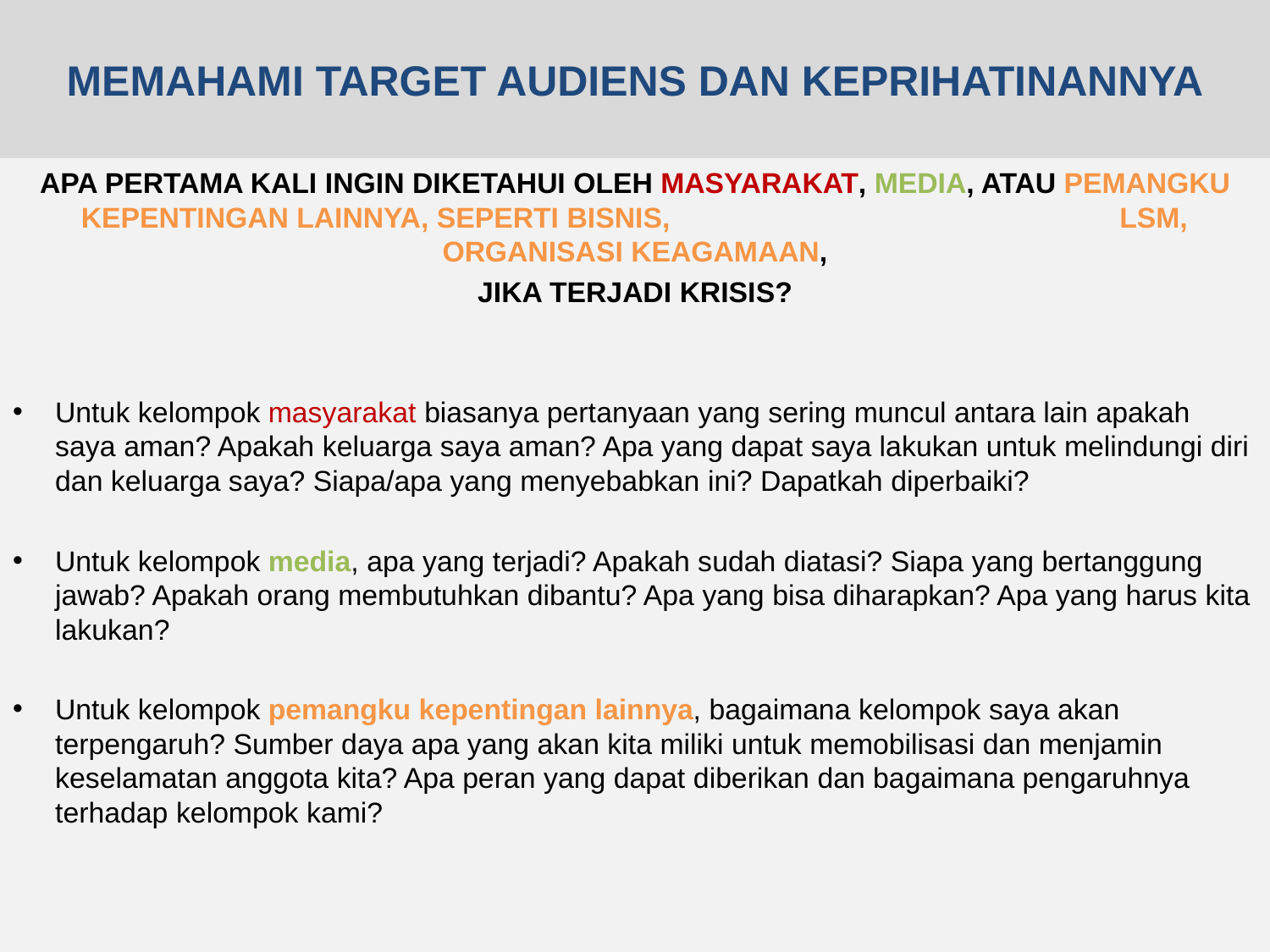

# MEMAHAMI TARGET AUDIENS DAN KEPRIHATINANNYA
APA PERTAMA KALI INGIN DIKETAHUI OLEH MASYARAKAT, MEDIA, ATAU PEMANGKU KEPENTINGAN LAINNYA, SEPERTI BISNIS,                                                        LSM, ORGANISASI KEAGAMAAN,
JIKA TERJADI KRISIS?

Untuk kelompok masyarakat biasanya pertanyaan yang sering muncul antara lain apakah saya aman? Apakah keluarga saya aman? Apa yang dapat saya lakukan untuk melindungi diri dan keluarga saya? Siapa/apa yang menyebabkan ini? Dapatkah diperbaiki?

Untuk kelompok media, apa yang terjadi? Apakah sudah diatasi? Siapa yang bertanggung jawab? Apakah orang membutuhkan dibantu? Apa yang bisa diharapkan? Apa yang harus kita lakukan?

Untuk kelompok pemangku kepentingan lainnya, bagaimana kelompok saya akan terpengaruh? Sumber daya apa yang akan kita miliki untuk memobilisasi dan menjamin keselamatan anggota kita? Apa peran yang dapat diberikan dan bagaimana pengaruhnya terhadap kelompok kami?